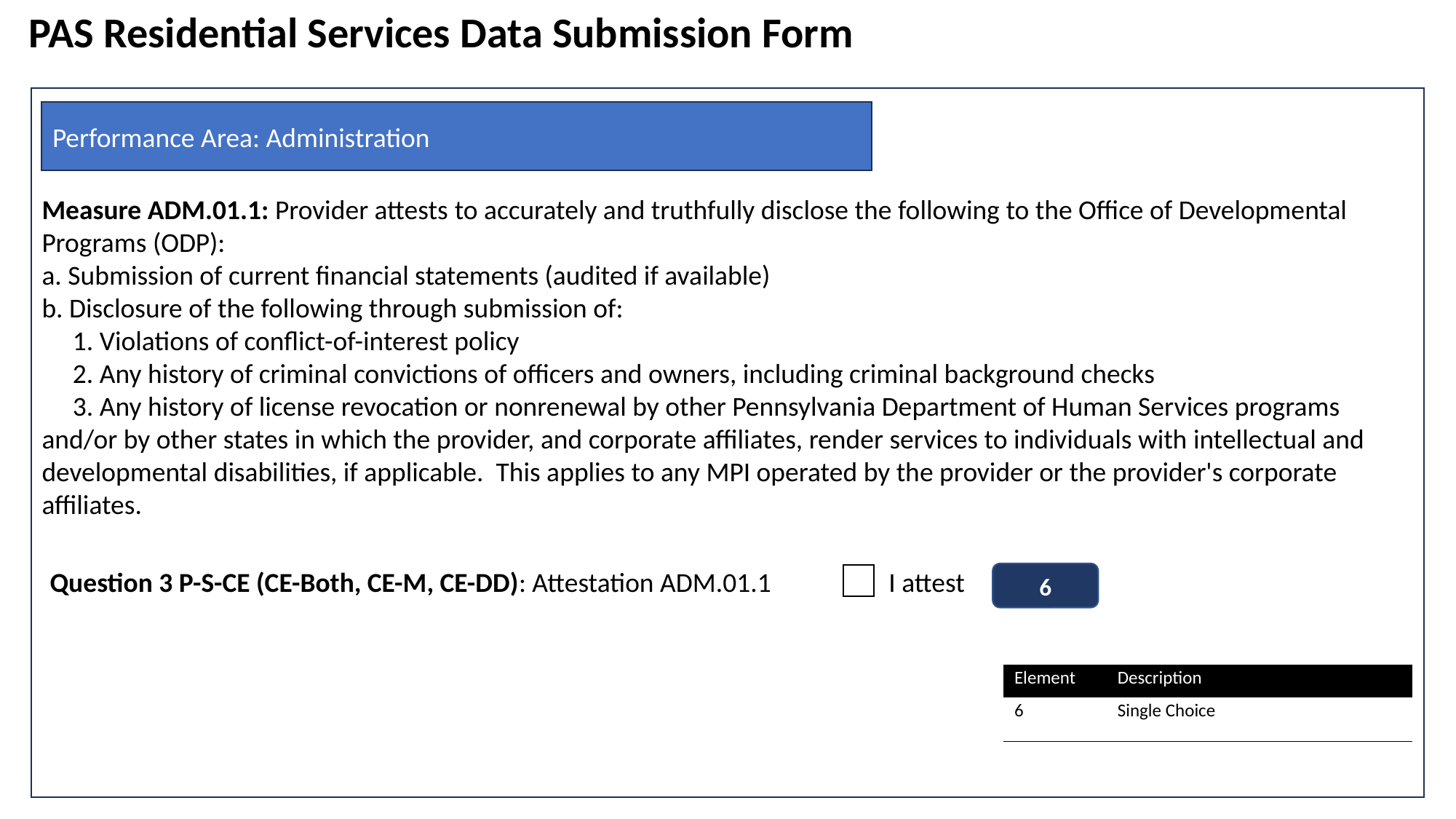

PAS Residential Services Data Submission Form

Measure ADM.01.1: Provider attests to accurately and truthfully disclose the following to the Office of Developmental Programs (ODP):
a. Submission of current financial statements (audited if available)
b. Disclosure of the following through submission of:
     1. Violations of conflict-of-interest policy
     2. Any history of criminal convictions of officers and owners, including criminal background checks
     3. Any history of license revocation or nonrenewal by other Pennsylvania Department of Human Services programs and/or by other states in which the provider, and corporate affiliates, render services to individuals with intellectual and developmental disabilities, if applicable.  This applies to any MPI operated by the provider or the provider's corporate affiliates.

Performance Area: Administration
Question 3 P-S-CE (CE-Both, CE-M, CE-DD): Attestation ADM.01.1
I attest
6

| Element | Description |
| --- | --- |
| 6 | Single Choice |